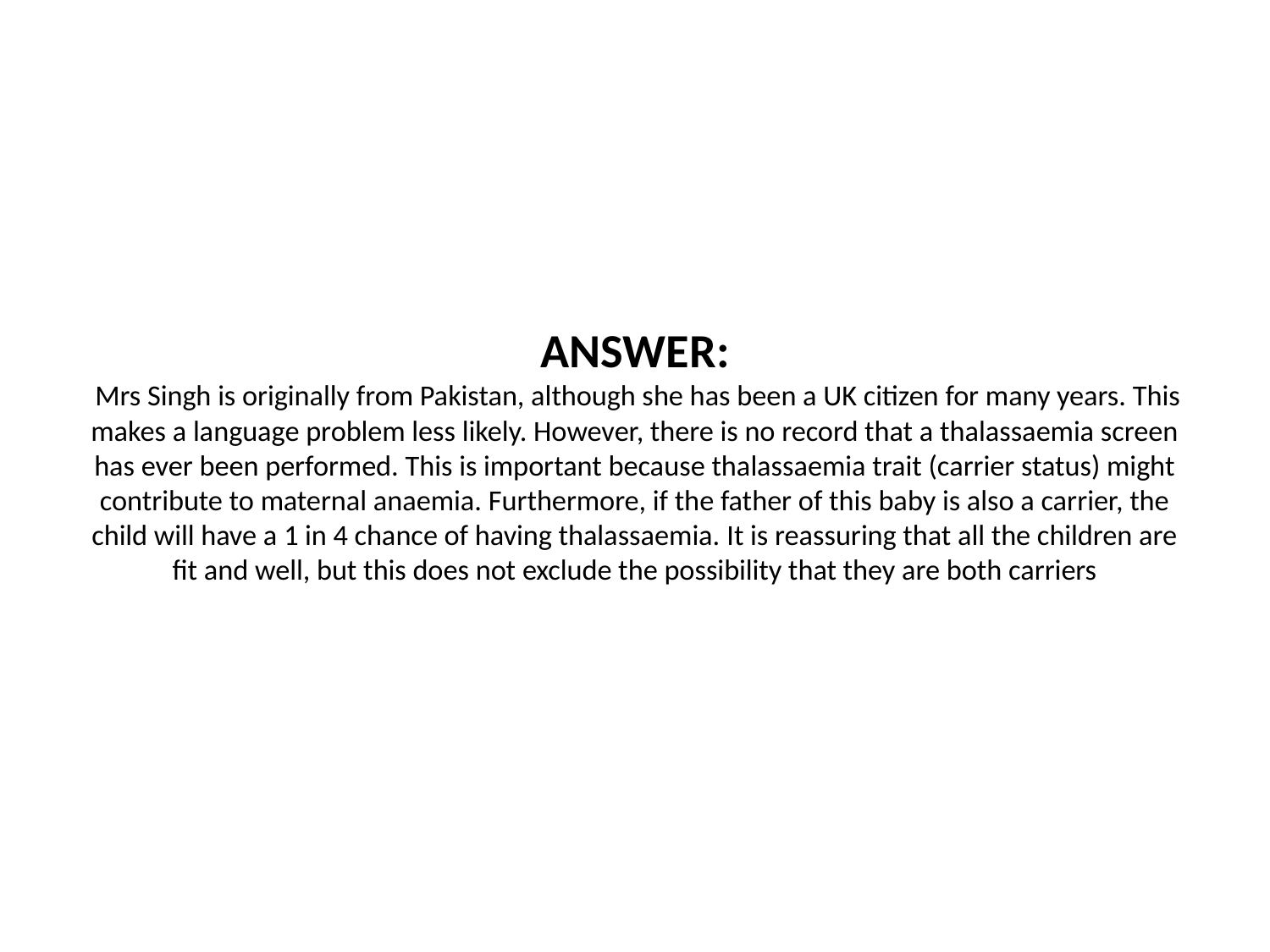

# ANSWER: Mrs Singh is originally from Pakistan, although she has been a UK citizen for many years. This makes a language problem less likely. However, there is no record that a thalassaemia screen has ever been performed. This is important because thalassaemia trait (carrier status) might contribute to maternal anaemia. Furthermore, if the father of this baby is also a carrier, the child will have a 1 in 4 chance of having thalassaemia. It is reassuring that all the children are fit and well, but this does not exclude the possibility that they are both carriers